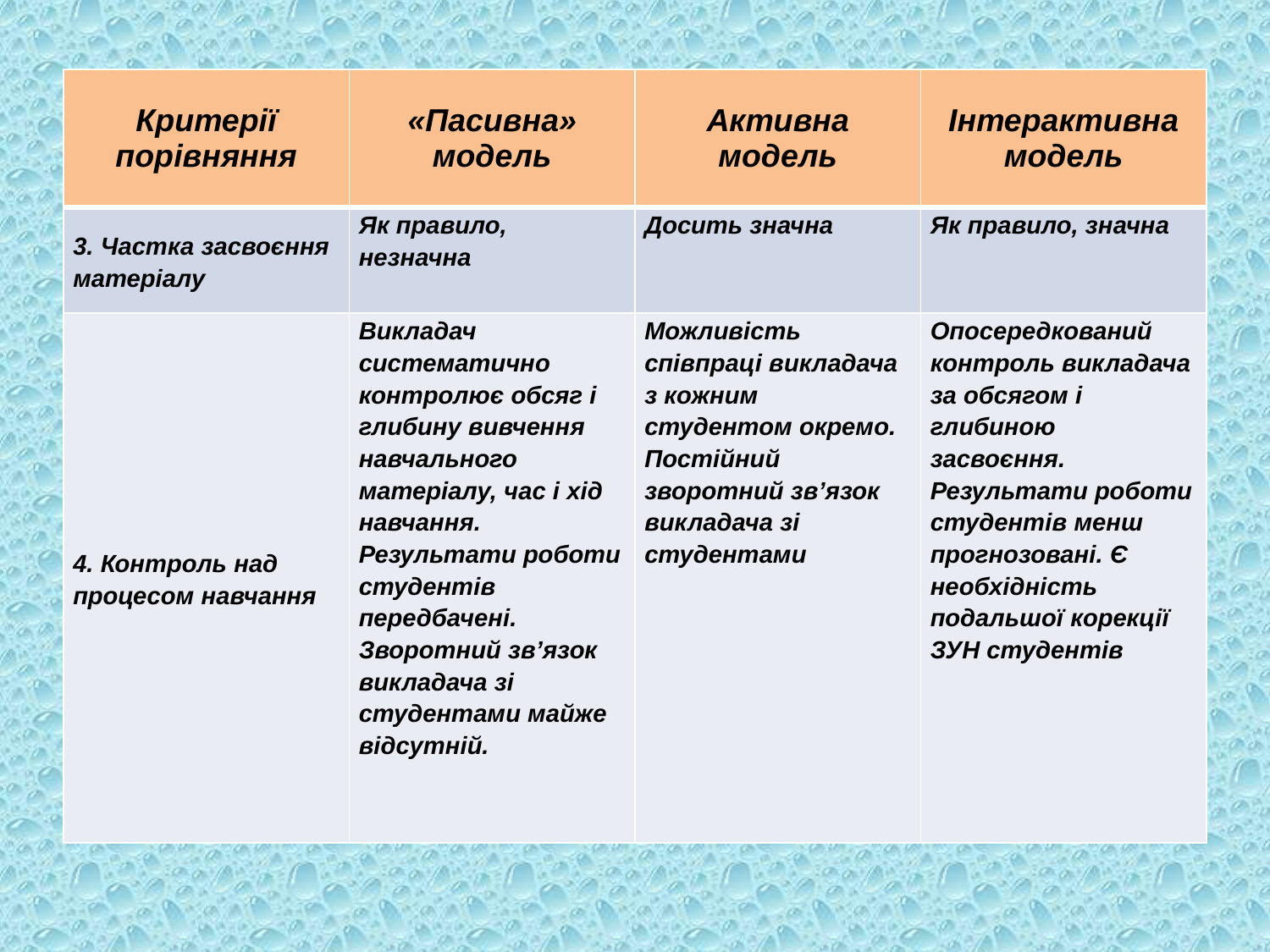

| Критерії порівняння | «Пасивна» модель | Активна модель | Інтерактивна модель |
| --- | --- | --- | --- |
| 3. Частка засвоєння матеріалу | Як правило, незначна | Досить значна | Як правило, значна |
| 4. Контроль над процесом навчання | Викладач систематично контролює обсяг і глибину вивчення навчального матеріалу, час і хід навчання. Результати роботи студентів передбачені. Зворотний зв’язок викладача зі студентами майже відсутній. | Можливість співпраці викладача з кожним студентом окремо. Постійний зворотний зв’язок викладача зі студентами | Опосередкований контроль викладача за обсягом і глибиною засвоєння. Результати роботи студентів менш прогнозовані. Є необхідність подальшої корекції ЗУН студентів |